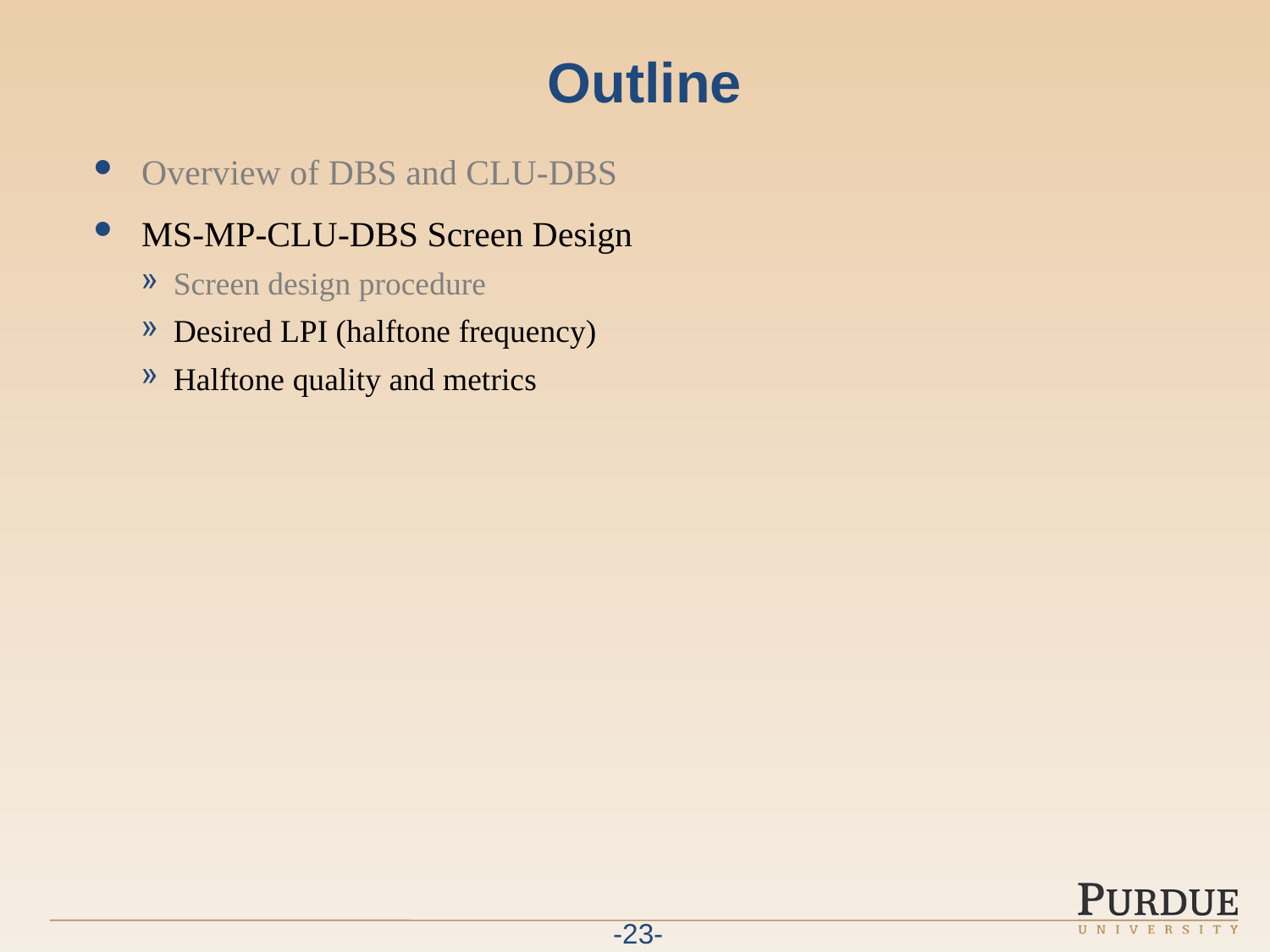

# Outline
Overview of DBS and CLU-DBS
MS-MP-CLU-DBS Screen Design
Screen design procedure
Desired LPI (halftone frequency)
Halftone quality and metrics